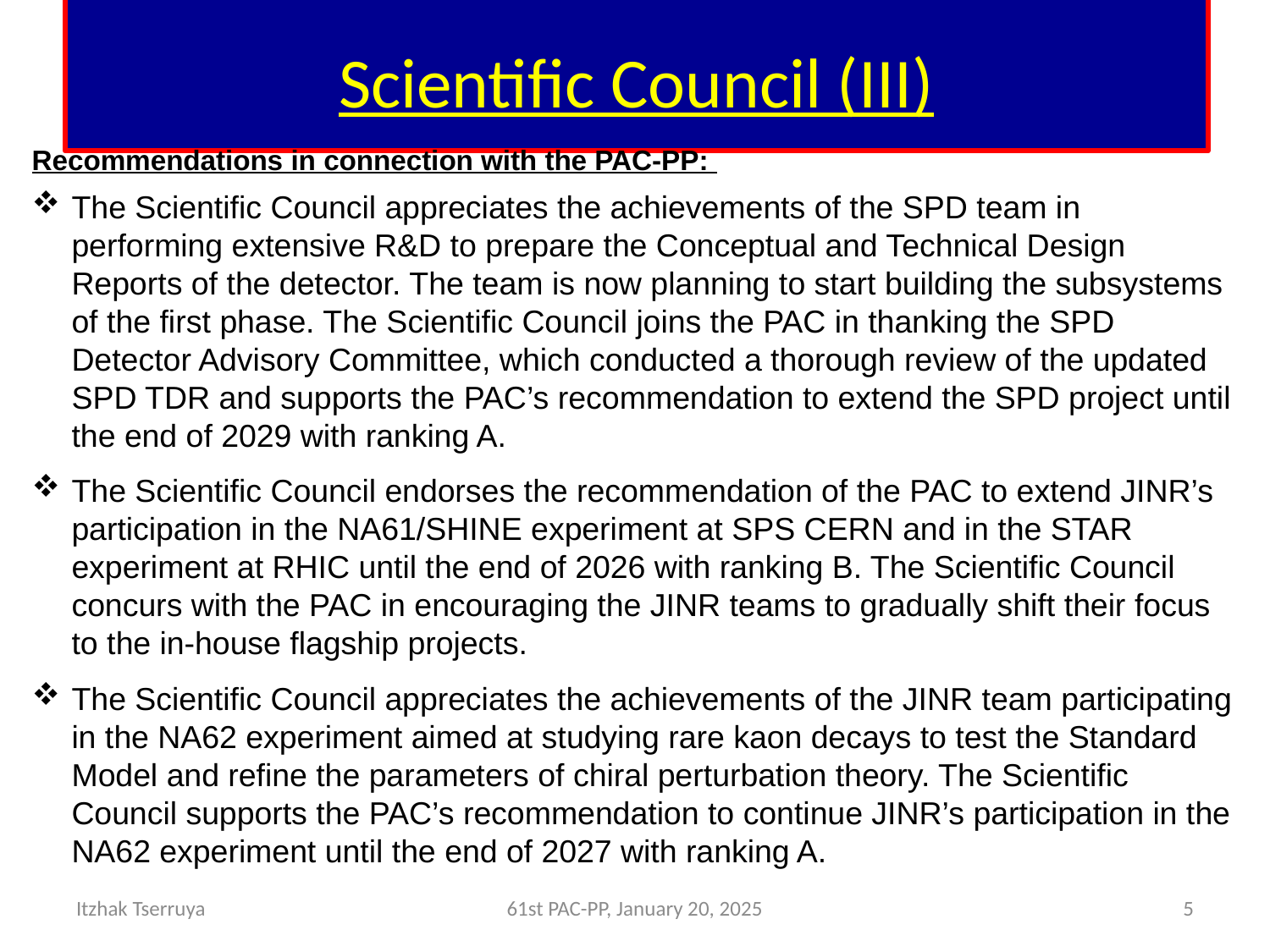

# Scientific Council (III)
Recommendations in connection with the PAC-PP:
The Scientific Council appreciates the achievements of the SPD team in performing extensive R&D to prepare the Conceptual and Technical Design Reports of the detector. The team is now planning to start building the subsystems of the first phase. The Scientific Council joins the PAC in thanking the SPD Detector Advisory Committee, which conducted a thorough review of the updated SPD TDR and supports the PAC’s recommendation to extend the SPD project until the end of 2029 with ranking A.
The Scientific Council endorses the recommendation of the PAC to extend JINR’s participation in the NA61/SHINE experiment at SPS CERN and in the STAR experiment at RHIC until the end of 2026 with ranking B. The Scientific Council concurs with the PAC in encouraging the JINR teams to gradually shift their focus to the in-house flagship projects.
The Scientific Council appreciates the achievements of the JINR team participating in the NA62 experiment aimed at studying rare kaon decays to test the Standard Model and refine the parameters of chiral perturbation theory. The Scientific Council supports the PAC’s recommendation to continue JINR’s participation in the NA62 experiment until the end of 2027 with ranking A.
Itzhak Tserruya
61st PAC-PP, January 20, 2025
5